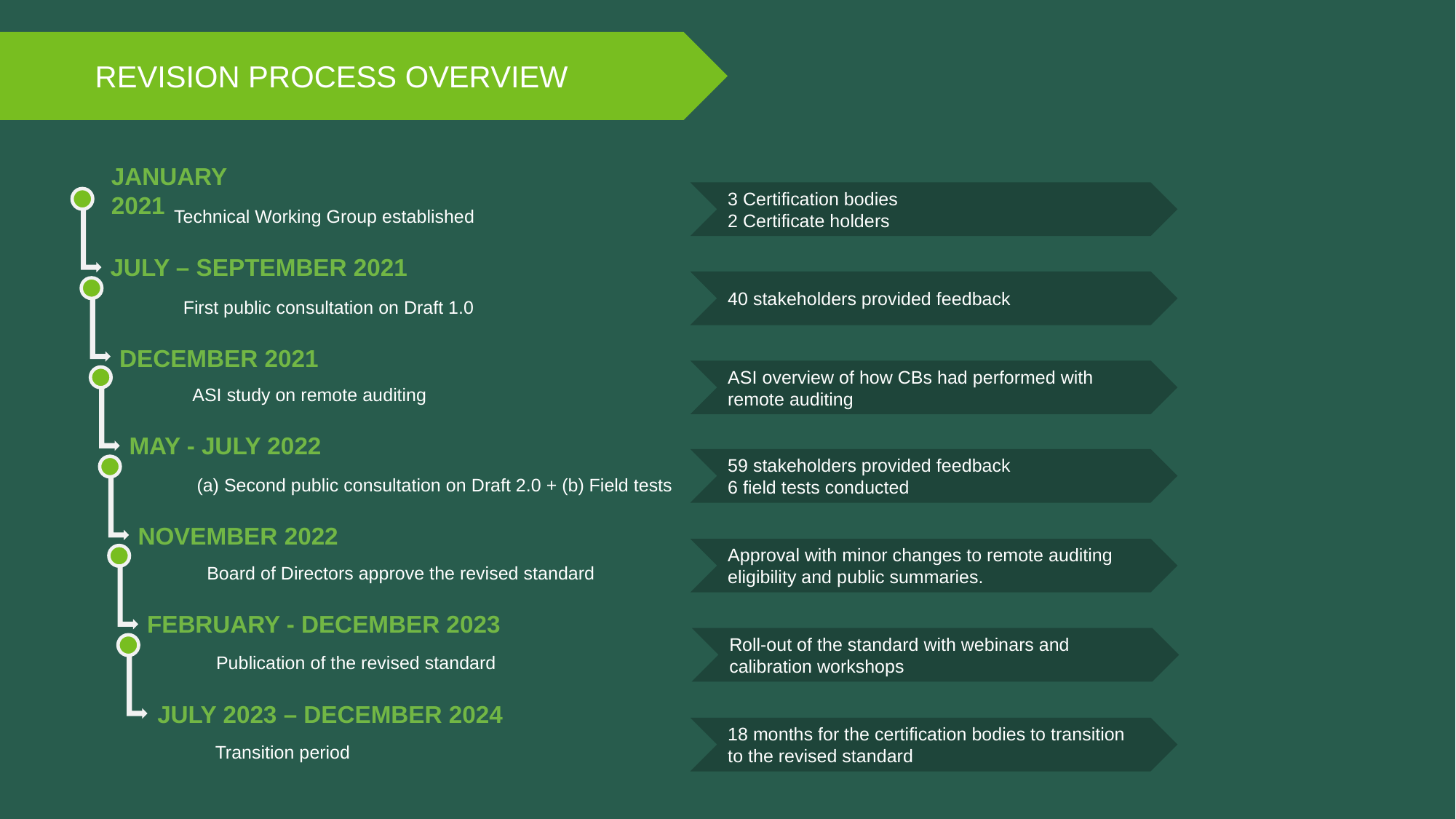

REVISION PROCESS OVERVIEW
JANUARY 2021
3 Certification bodies
2 Certificate holders

Technical Working Group established
JULY – SEPTEMBER 2021
40 stakeholders provided feedback

First public consultation on Draft 1.0
DECEMBER 2021
ASI overview of how CBs had performed with remote auditing
ASI study on remote auditing

MAY - JULY 2022
59 stakeholders provided feedback
6 field tests conducted

(a) Second public consultation on Draft 2.0 + (b) Field tests
NOVEMBER 2022
Approval with minor changes to remote auditing eligibility and public summaries.

Board of Directors approve the revised standard
FEBRUARY - DECEMBER 2023
Roll-out of the standard with webinars and calibration workshops

Publication of the revised standard
JULY 2023 – DECEMBER 2024
18 months for the certification bodies to transition to the revised standard
Transition period